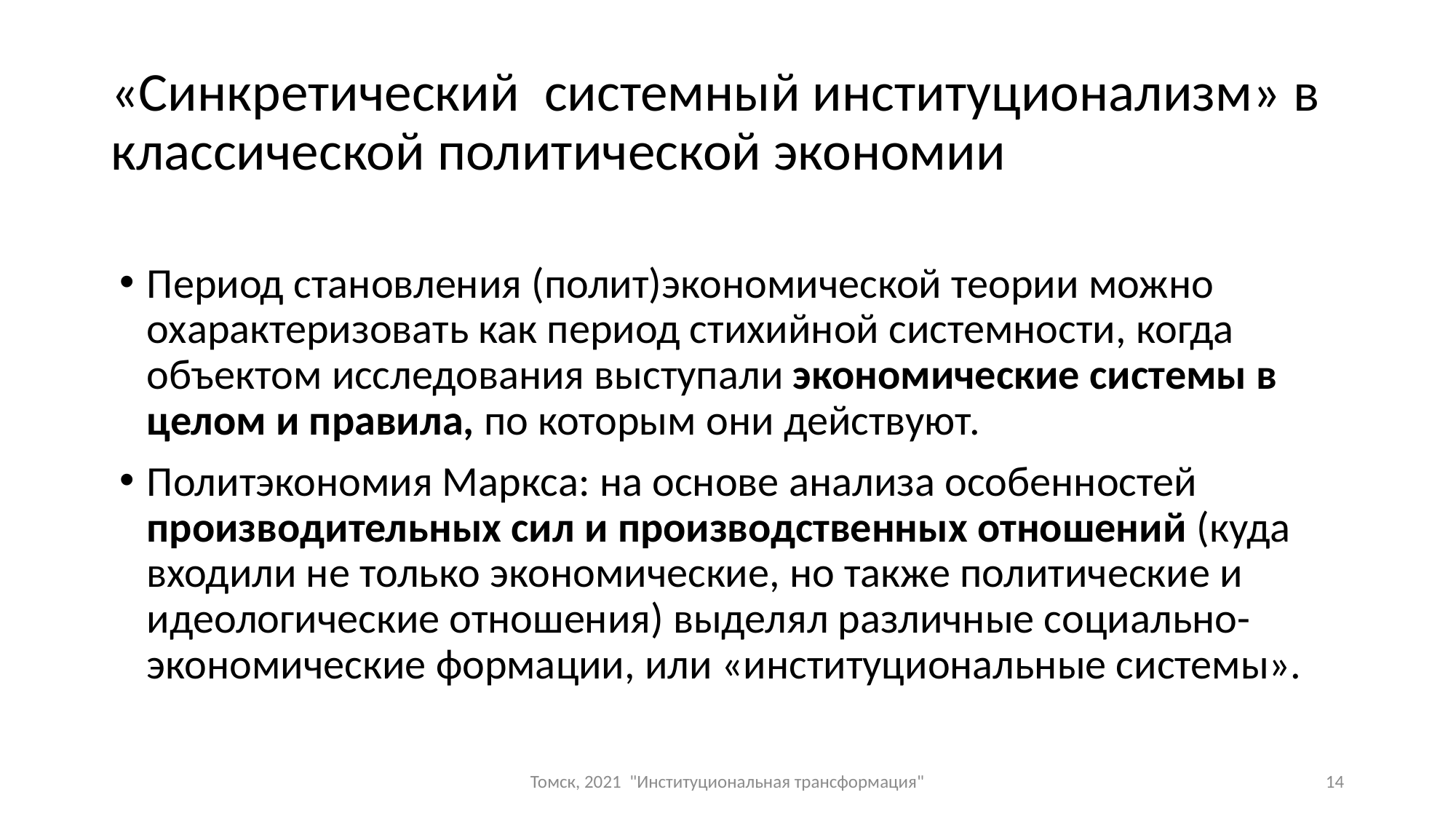

# «Синкретический  системный институционализм» в классической политической экономии
Период становления (полит)экономической теории можно охарактеризовать как период стихийной системности, когда объектом исследования выступали экономические системы в целом и правила, по которым они действуют.
Политэкономия Маркса: на основе анализа особенностей производительных сил и производственных отношений (куда входили не только экономические, но также политические и идеологические отношения) выделял различные социально-экономические формации, или «институциональные системы».
Томск, 2021  "Институциональная трансформация"
14